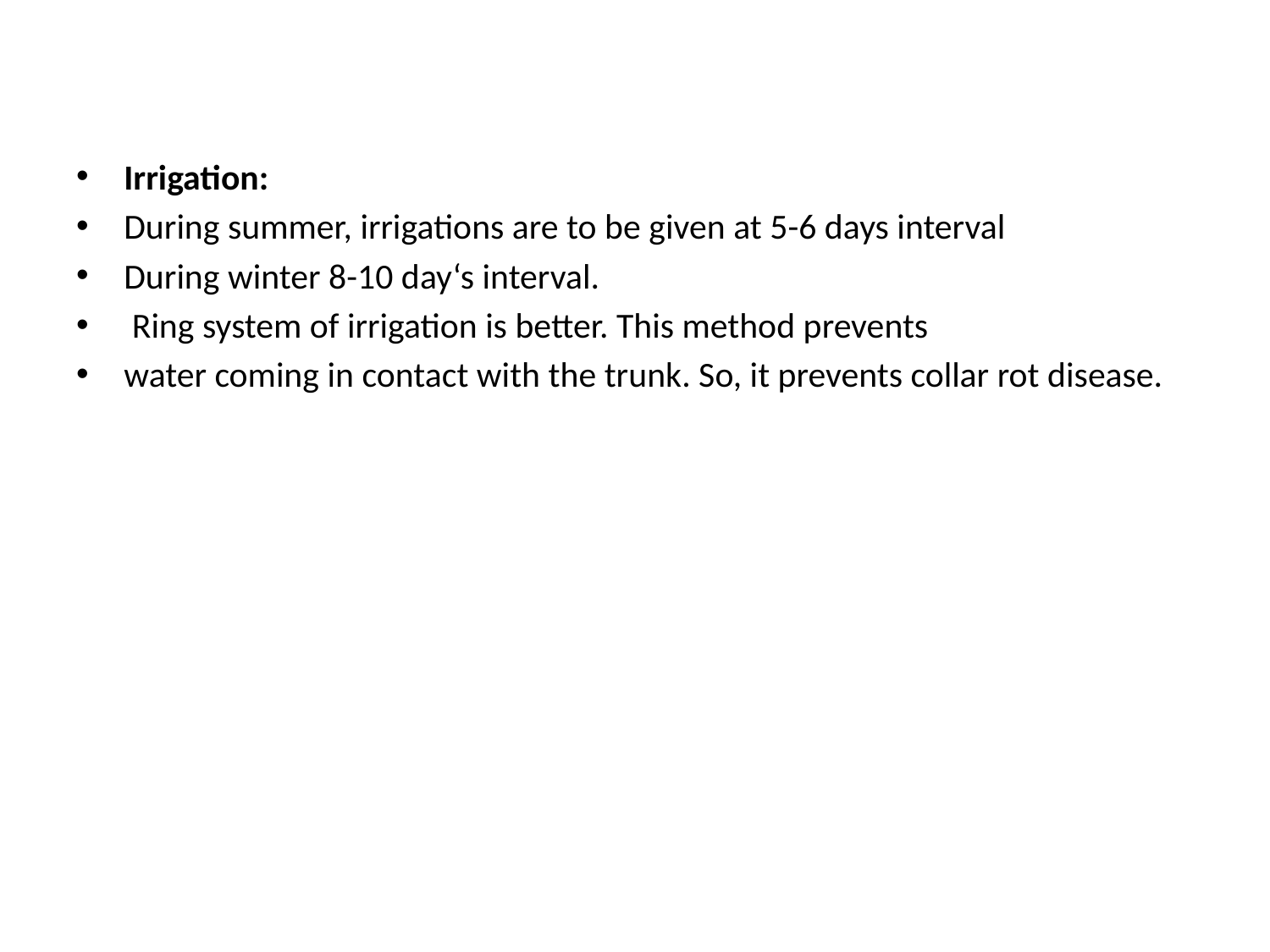

Irrigation:
During summer, irrigations are to be given at 5-6 days interval
During winter 8-10 day‘s interval.
 Ring system of irrigation is better. This method prevents
water coming in contact with the trunk. So, it prevents collar rot disease.